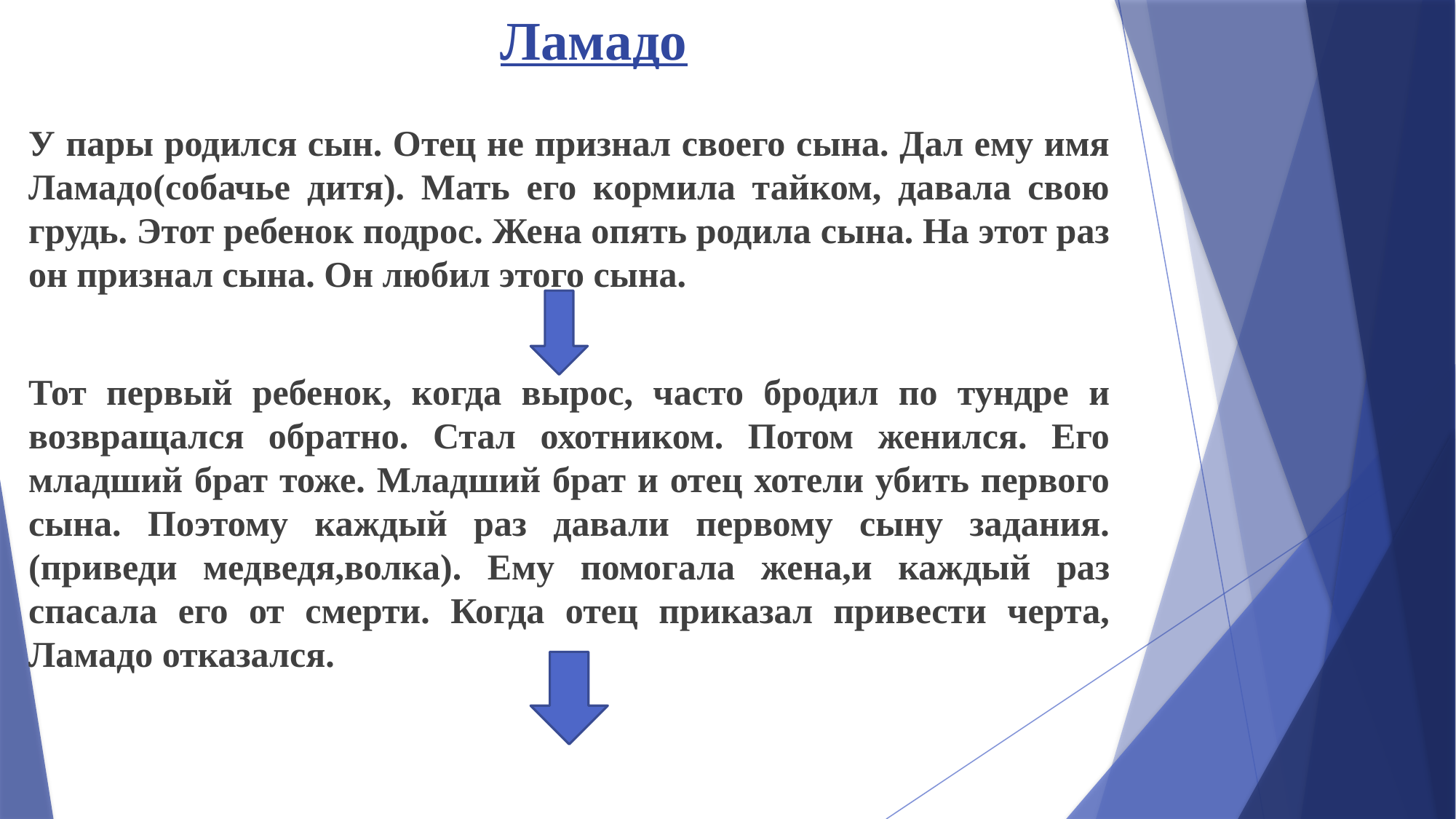

# Ламадо
У пары родился сын. Отец не признал своего сына. Дал ему имя Ламадо(собачье дитя). Мать его кормила тайком, давала свою грудь. Этот ребенок подрос. Жена опять родила сына. На этот раз он признал сына. Он любил этого сына.

Тот первый ребенок, когда вырос, часто бродил по тундре и возвращался обратно. Стал охотником. Потом женился. Его младший брат тоже. Младший брат и отец хотели убить первого сына. Поэтому каждый раз давали первому сыну задания.(приведи медведя,волка). Ему помогала жена,и каждый раз спасала его от смерти. Когда отец приказал привести черта, Ламадо отказался.